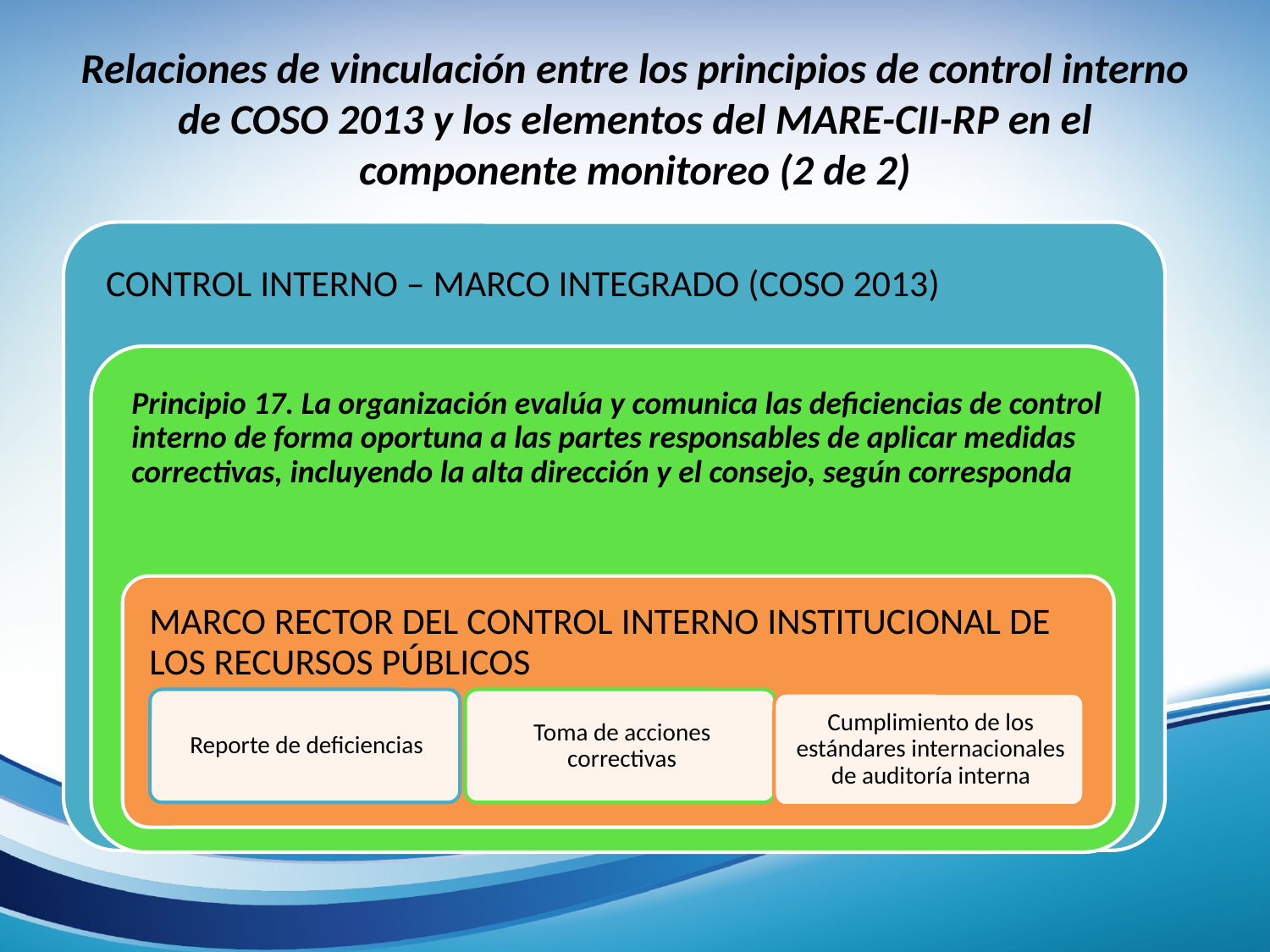

# Relaciones de vinculación entre los principios de control interno de COSO 2013 y los elementos del MARE-CII-RP en el componente monitoreo (2 de 2)
CONTROL INTERNO – MARCO INTEGRADO (COSO 2013)
Principio 17. La organización evalúa y comunica las deficiencias de control interno de forma oportuna a las partes responsables de aplicar medidas correctivas, incluyendo la alta dirección y el consejo, según corresponda
MARCO RECTOR DEL CONTROL INTERNO INSTITUCIONAL DE LOS RECURSOS PÚBLICOS
Reporte de deficiencias
Toma de acciones correctivas
Cumplimiento de los estándares internacionales de auditoría interna